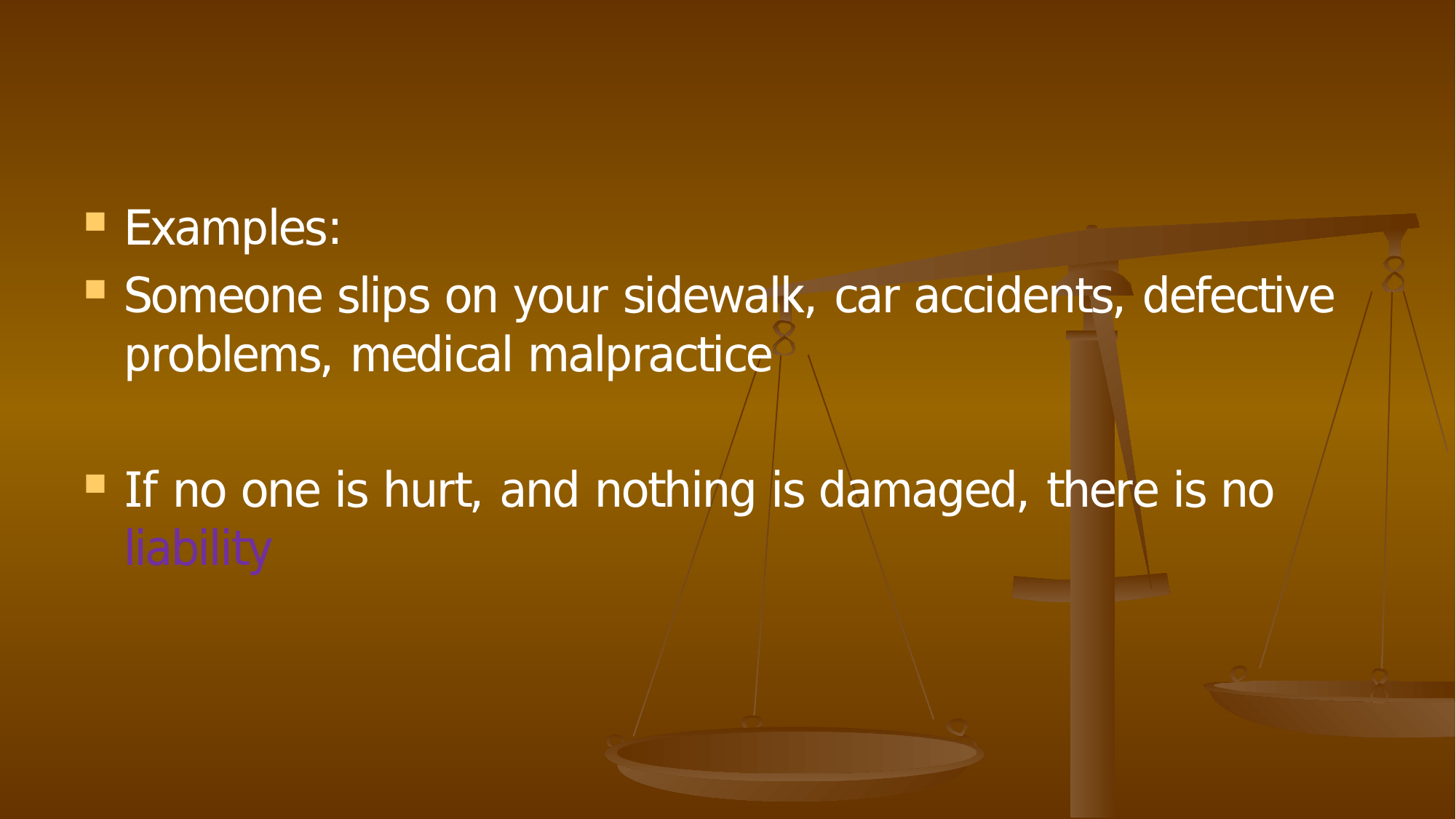

#
Examples:
Someone slips on your sidewalk, car accidents, defective problems, medical malpractice

If no one is hurt, and nothing is damaged, there is no liability